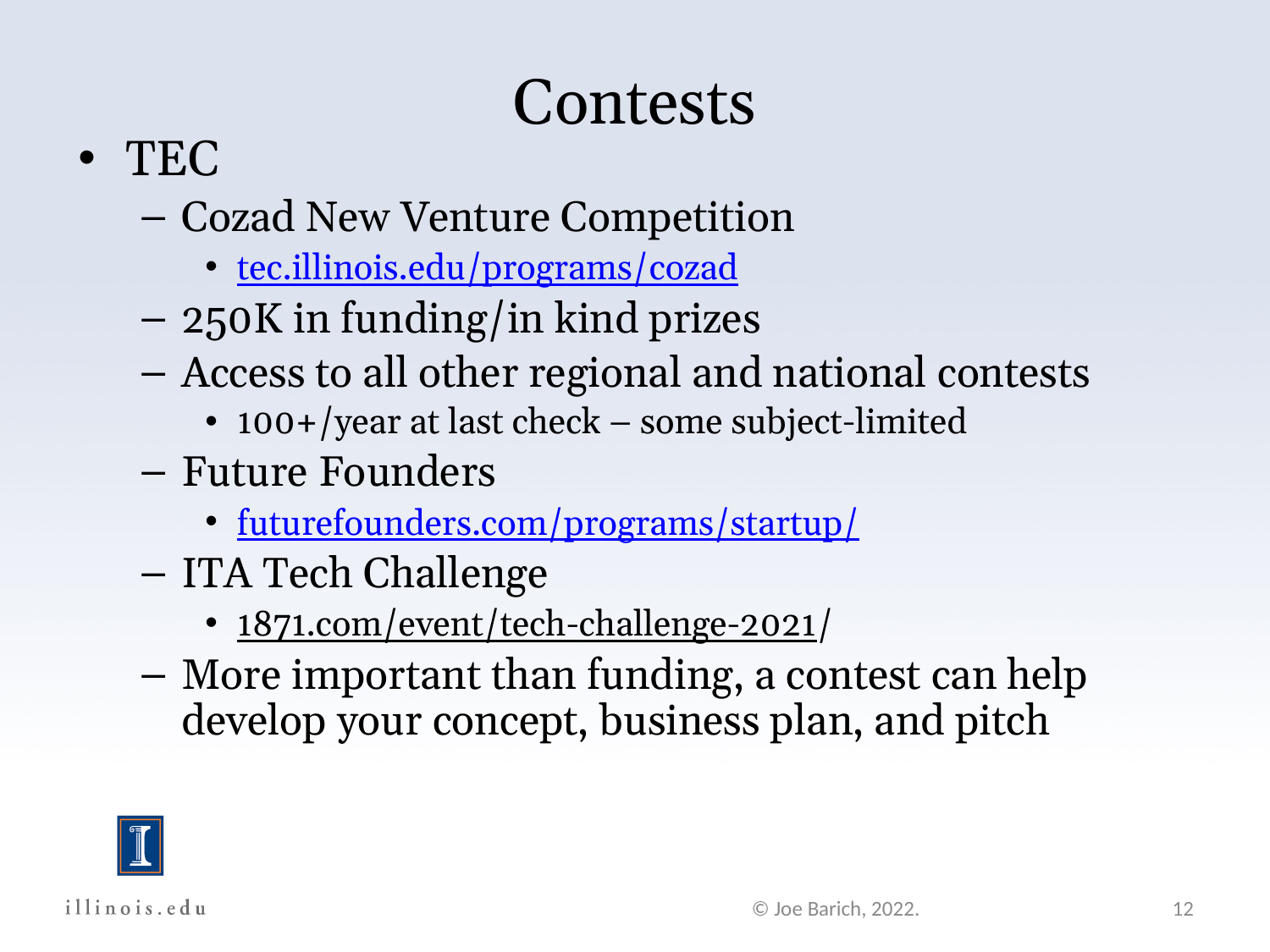

Contests
TEC
Cozad New Venture Competition
tec.illinois.edu/programs/cozad
250K in funding/in kind prizes
Access to all other regional and national contests
100+/year at last check – some subject-limited
Future Founders
futurefounders.com/programs/startup/
ITA Tech Challenge
1871.com/event/tech-challenge-2021/
More important than funding, a contest can help develop your concept, business plan, and pitch

© Joe Barich, 2022.
12